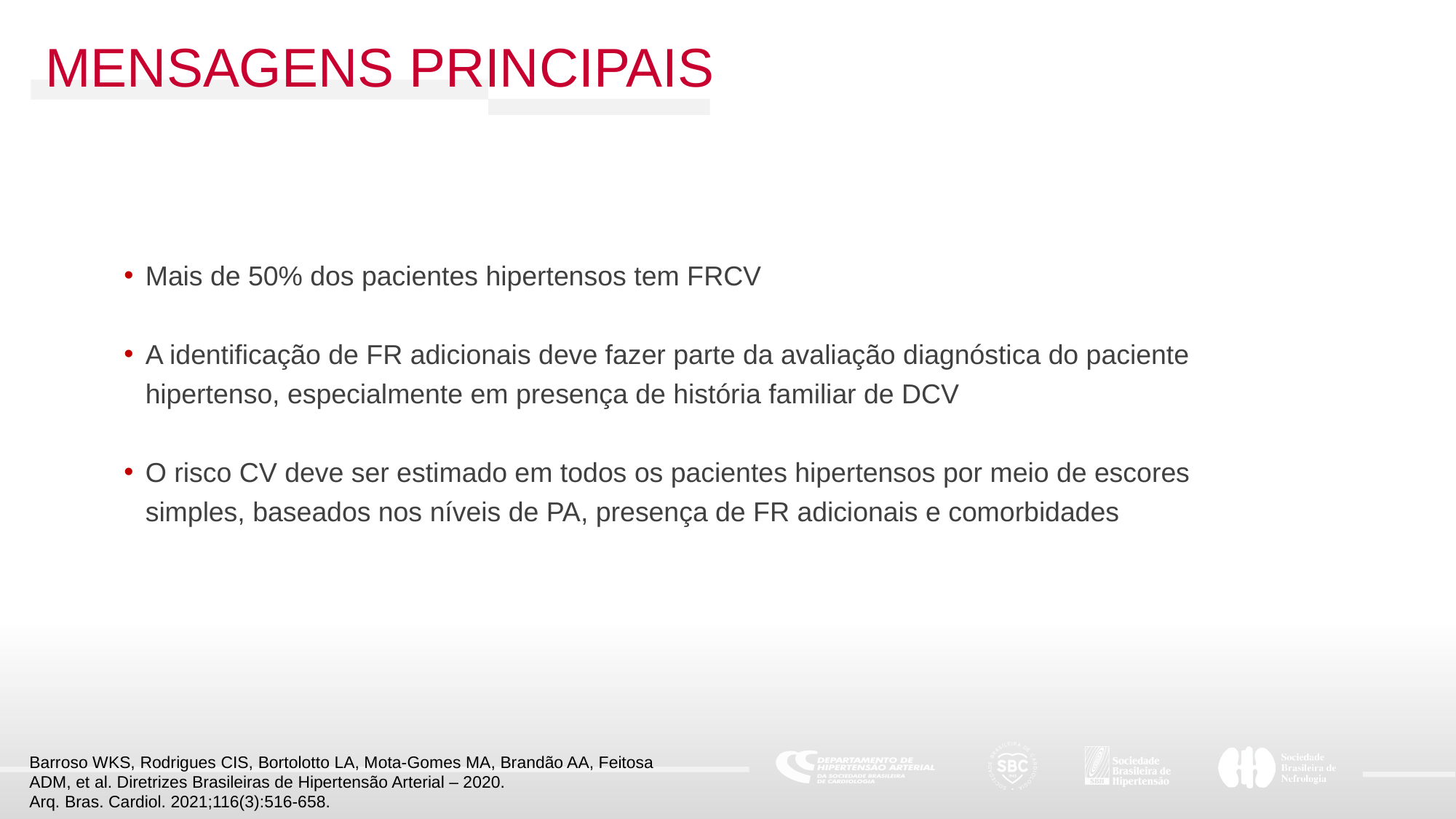

MENSAGENS PRINCIPAIS
Mais de 50% dos pacientes hipertensos tem FRCV

A identificação de FR adicionais deve fazer parte da avaliação diagnóstica do paciente hipertenso, especialmente em presença de história familiar de DCV

O risco CV deve ser estimado em todos os pacientes hipertensos por meio de escores simples, baseados nos níveis de PA, presença de FR adicionais e comorbidades
Barroso WKS, Rodrigues CIS, Bortolotto LA, Mota-Gomes MA, Brandão AA, Feitosa ADM, et al. Diretrizes Brasileiras de Hipertensão Arterial – 2020.
Arq. Bras. Cardiol. 2021;116(3):516-658.